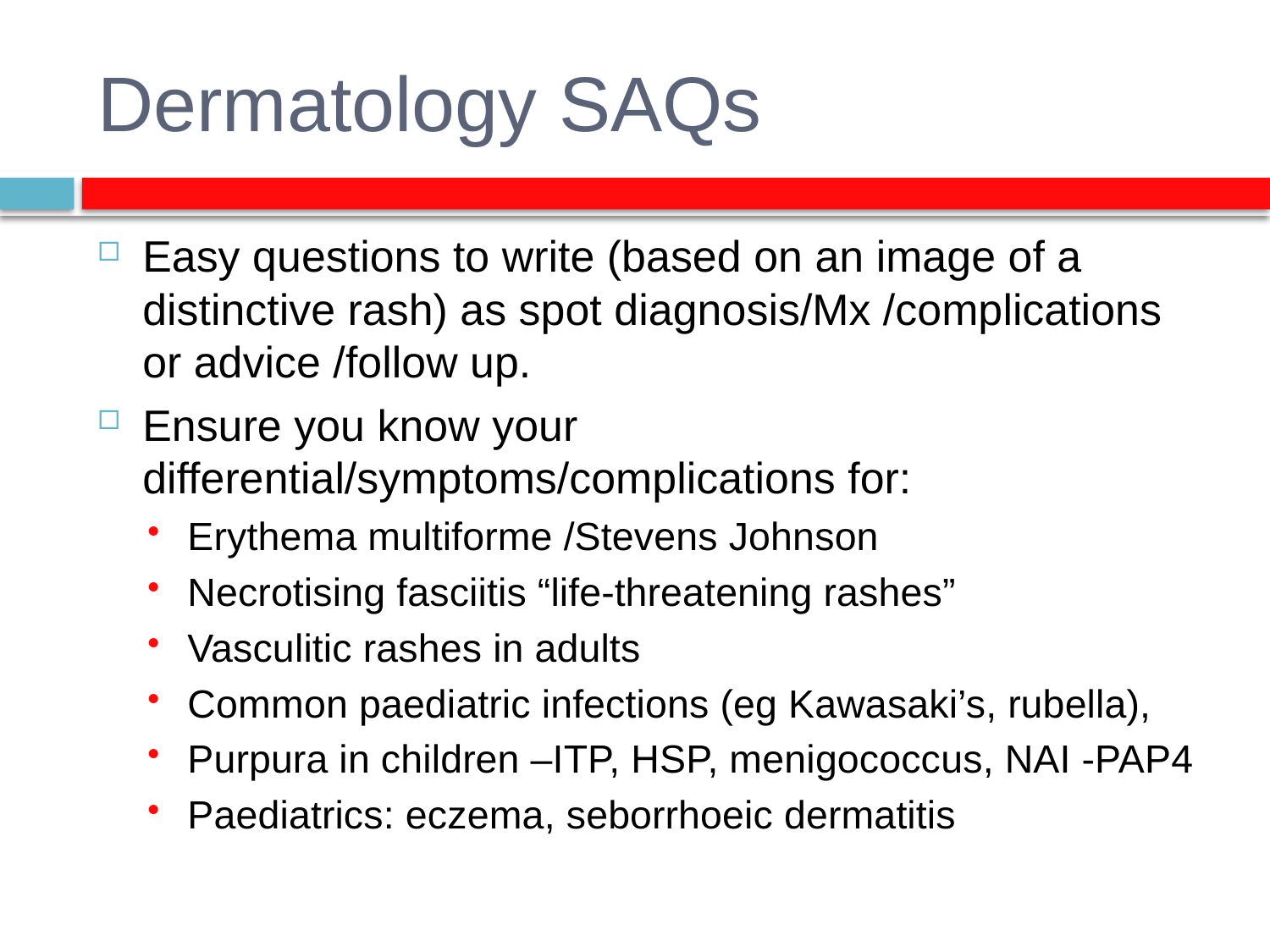

# Dermatology SAQs
Easy questions to write (based on an image of a distinctive rash) as spot diagnosis/Mx /complications or advice /follow up.
Ensure you know your differential/symptoms/complications for:
Erythema multiforme /Stevens Johnson
Necrotising fasciitis “life-threatening rashes”
Vasculitic rashes in adults
Common paediatric infections (eg Kawasaki’s, rubella),
Purpura in children –ITP, HSP, menigococcus, NAI -PAP4
Paediatrics: eczema, seborrhoeic dermatitis